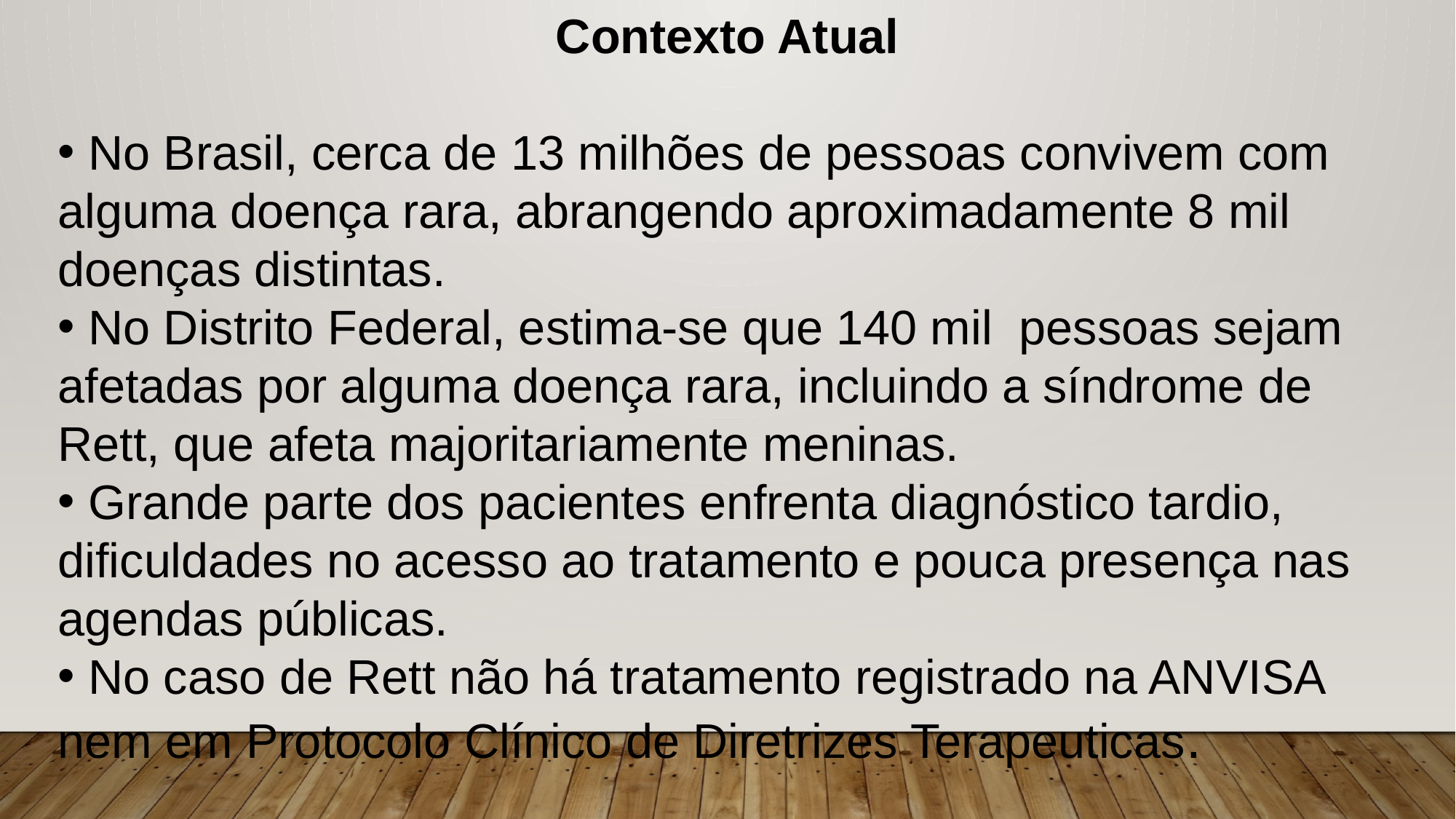

Contexto Atual

 No Brasil, cerca de 13 milhões de pessoas convivem com alguma doença rara, abrangendo aproximadamente 8 mil doenças distintas.
 No Distrito Federal, estima-se que 140 mil  pessoas sejam afetadas por alguma doença rara, incluindo a síndrome de Rett, que afeta majoritariamente meninas.
 Grande parte dos pacientes enfrenta diagnóstico tardio, dificuldades no acesso ao tratamento e pouca presença nas agendas públicas.
 No caso de Rett não há tratamento registrado na ANVISA nem em Protocolo Clínico de Diretrizes Terapeuticas.